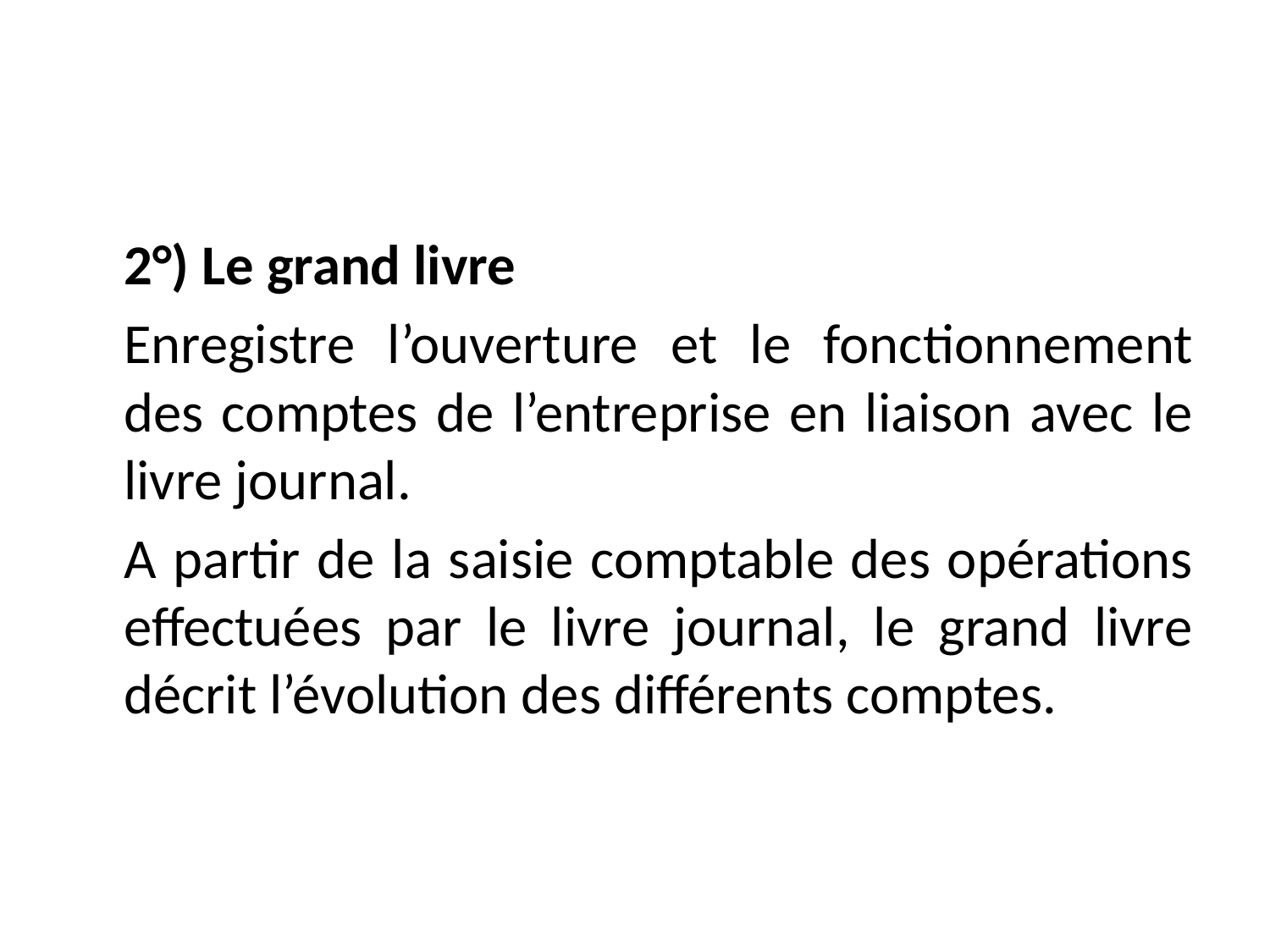

#
	2°) Le grand livre
	Enregistre l’ouverture et le fonctionnement des comptes de l’entreprise en liaison avec le livre journal.
	A partir de la saisie comptable des opérations effectuées par le livre journal, le grand livre décrit l’évolution des différents comptes.